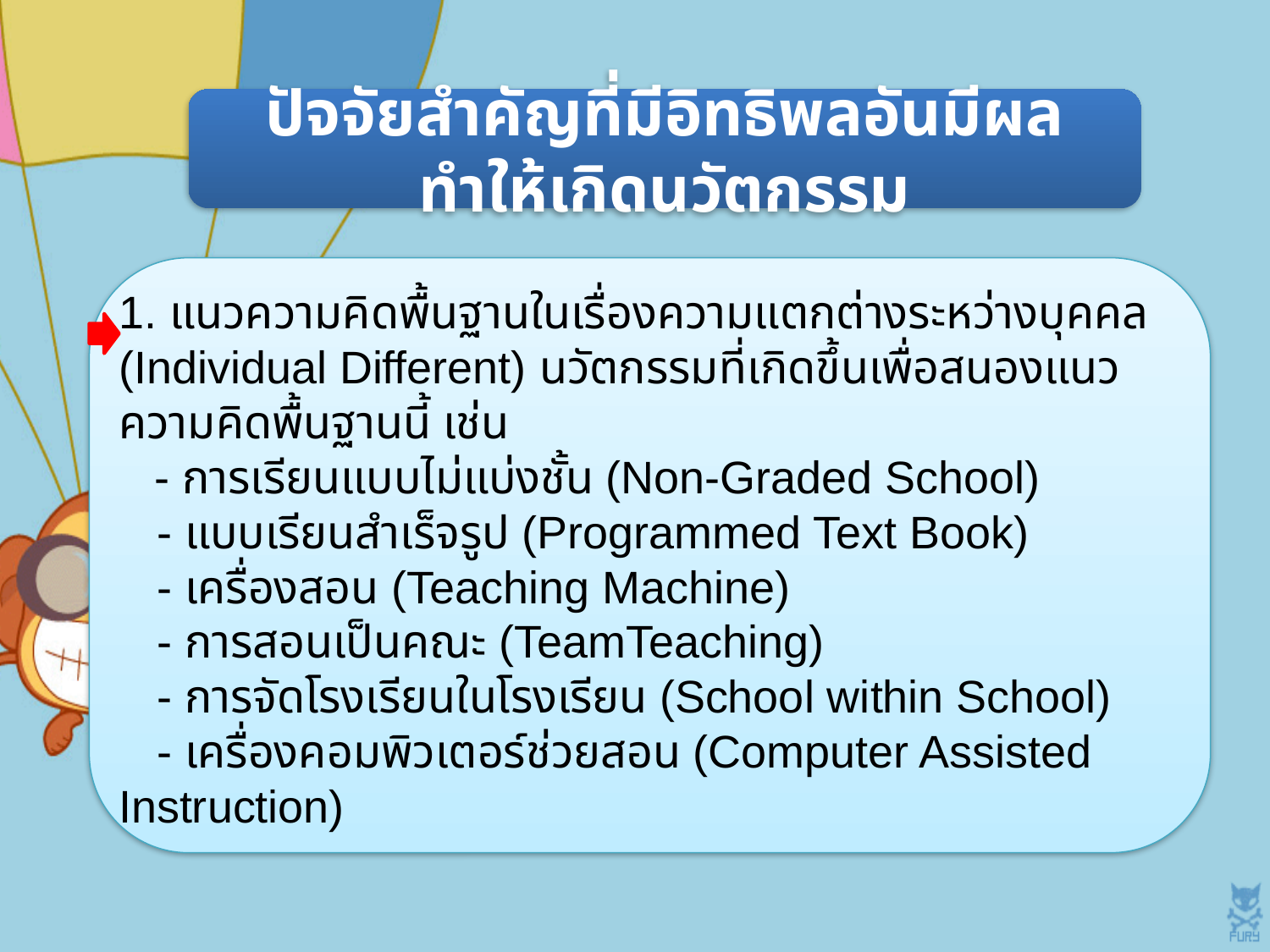

ปัจจัยสำคัญที่มีอิทธิพลอันมีผลทำให้เกิดนวัตกรรม
1. แนวความคิดพื้นฐานในเรื่องความแตกต่างระหว่างบุคคล (Individual Different) นวัตกรรมที่เกิดขึ้นเพื่อสนองแนวความคิดพื้นฐานนี้ เช่น
   - การเรียนแบบไม่แบ่งชั้น (Non-Graded School)
   - แบบเรียนสำเร็จรูป (Programmed Text Book)
   - เครื่องสอน (Teaching Machine)
   - การสอนเป็นคณะ (TeamTeaching)
   - การจัดโรงเรียนในโรงเรียน (School within School)
   - เครื่องคอมพิวเตอร์ช่วยสอน (Computer Assisted Instruction)